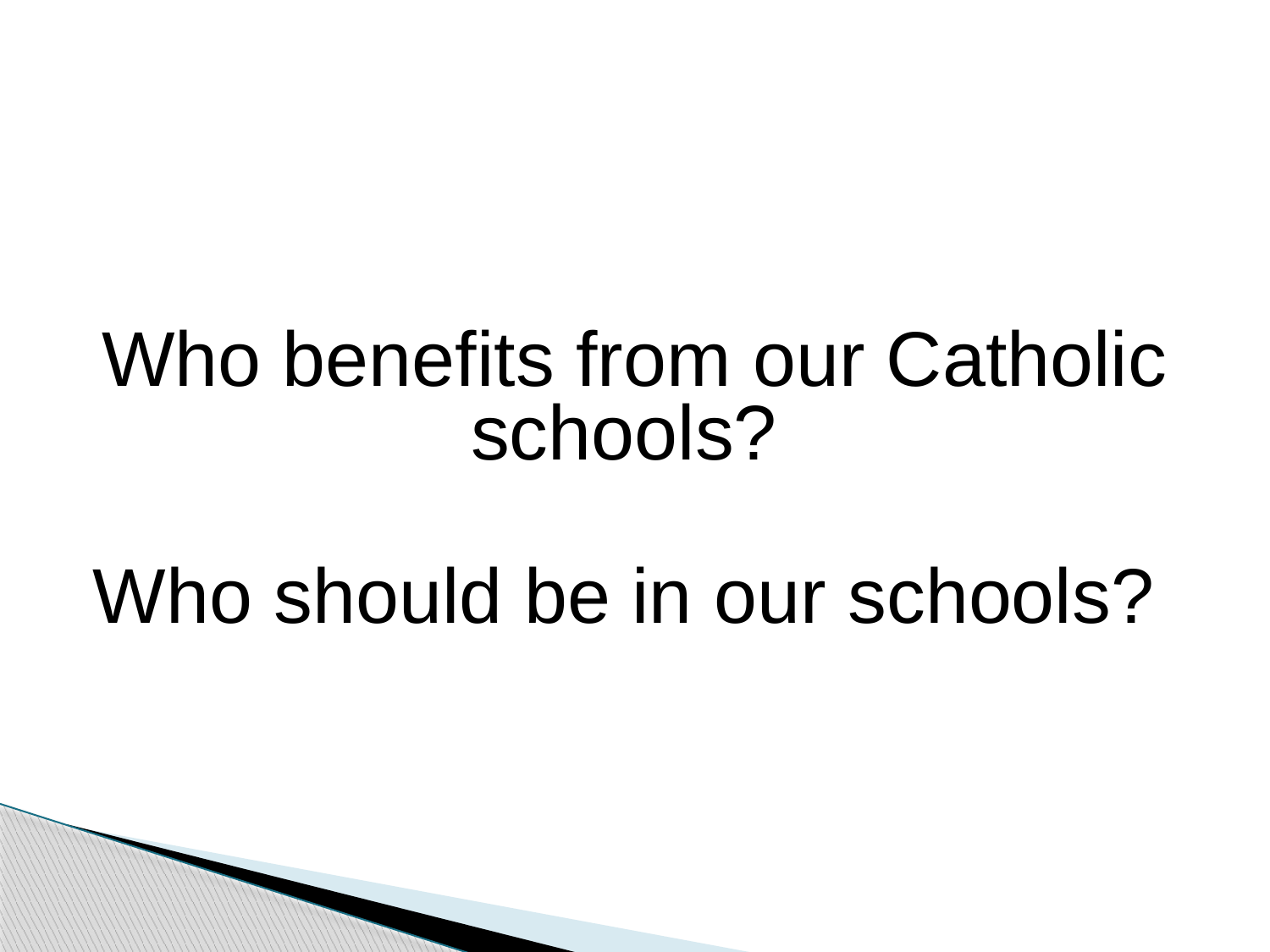

#

Who benefits from our Catholic schools?

Who should be in our schools?